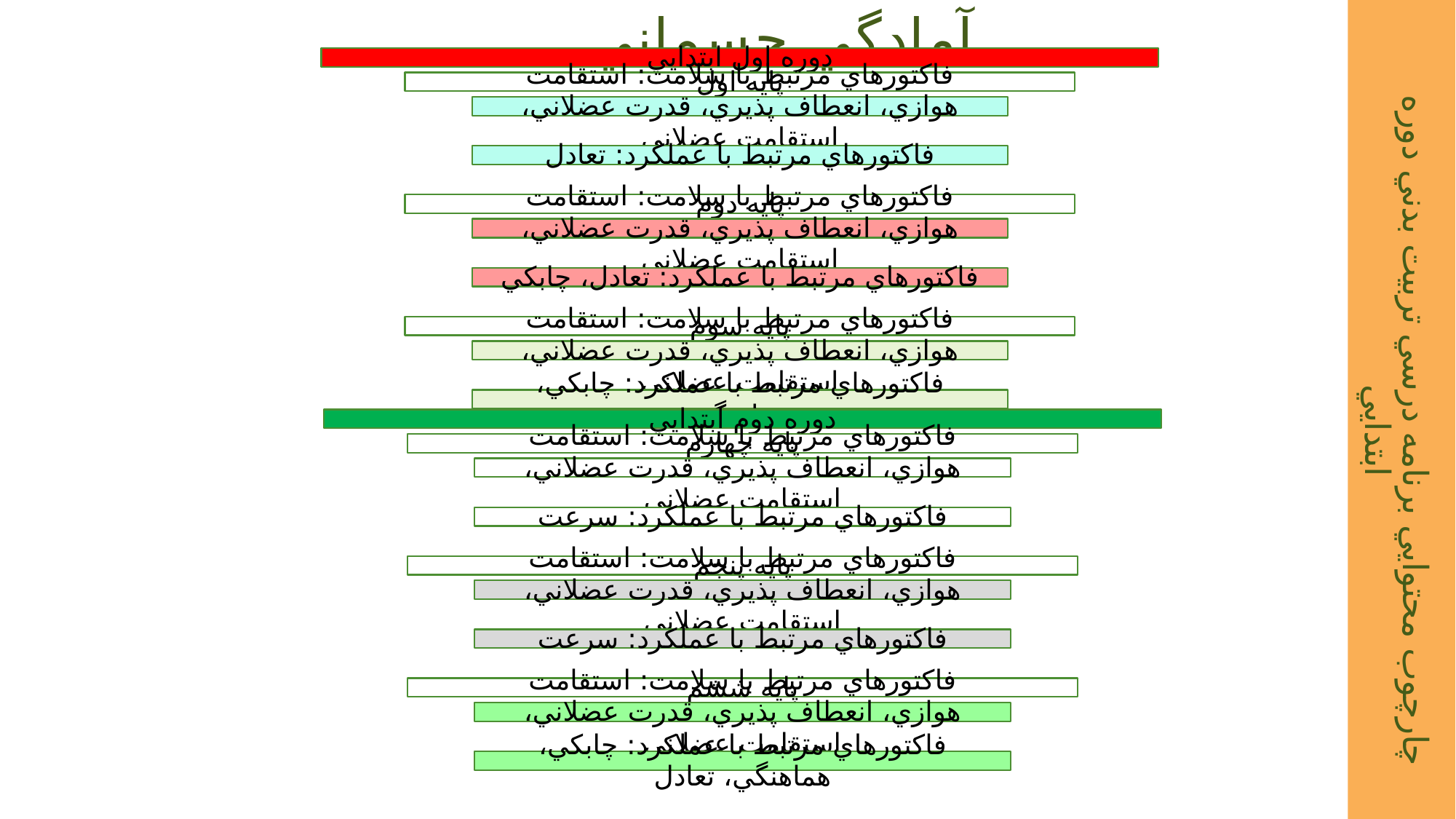

آمادگي جسماني
دوره اول ابتدايي
پايه اول
فاكتورهاي مرتبط با عملكرد: تعادل
فاكتورهاي مرتبط با عملكرد: تعادل، چابكي
# چارچوب محتوايي برنامه درسي تربيت بدني دوره ابتدايي
فاكتورهاي مرتبط با عملكرد: سرعت
فاكتورهاي مرتبط با عملكرد: سرعت